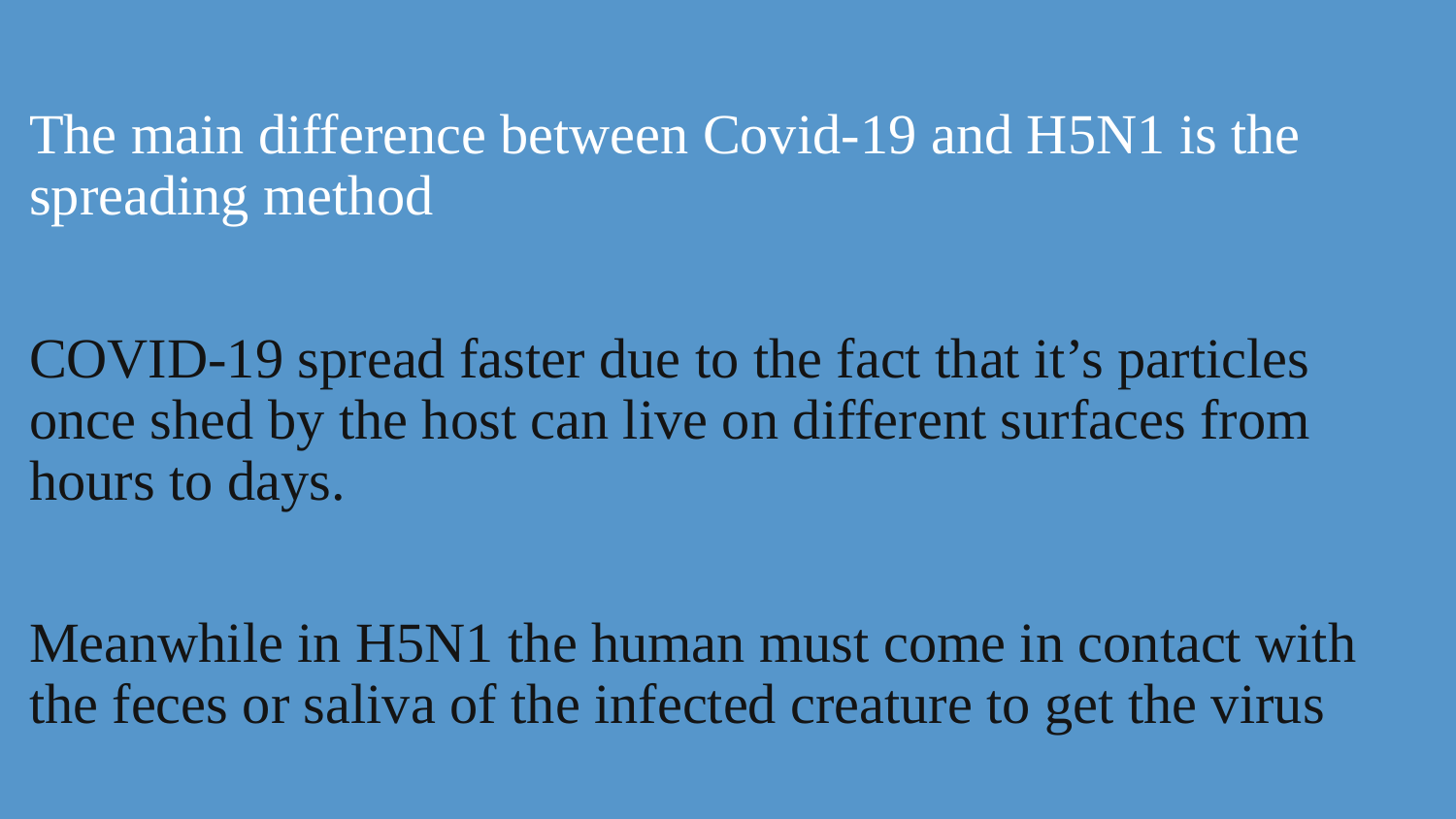

The main difference between Covid-19 and H5N1 is the spreading method

COVID-19 spread faster due to the fact that it’s particles once shed by the host can live on different surfaces from hours to days.

Meanwhile in H5N1 the human must come in contact with the feces or saliva of the infected creature to get the virus